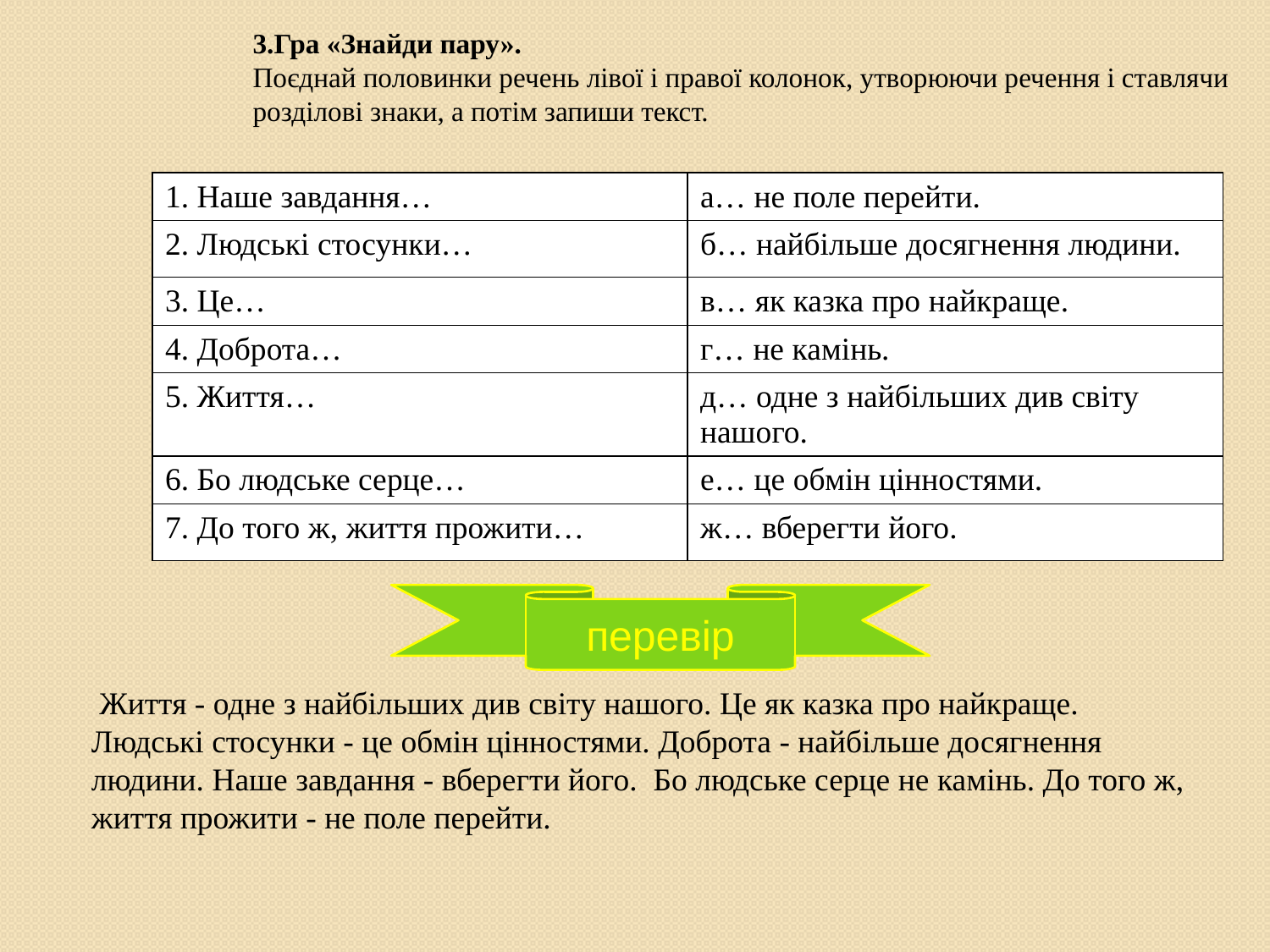

# 3.Гра «Знайди пару». Поєднай половинки речень лівої і правої колонок, утворюючи речення і ставлячи розділові знаки, а потім запиши текст.
| 1. Наше завдання… | а… не поле перейти. |
| --- | --- |
| 2. Людські стосунки… | б… найбільше досягнення людини. |
| 3. Це… | в… як казка про найкраще. |
| 4. Доброта… | г… не камінь. |
| 5. Життя… | д… одне з найбільших див світу нашого. |
| 6. Бо людське серце… | е… це обмін цінностями. |
| 7. До того ж, життя прожити… | ж… вберегти його. |
перевір
 Життя - одне з найбільших див світу нашого. Це як казка про найкраще.
Людські стосунки - це обмін цінностями. Доброта - найбільше досягнення людини. Наше завдання - вберегти його.  Бо людське серце не камінь. До того ж, життя прожити - не поле перейти.